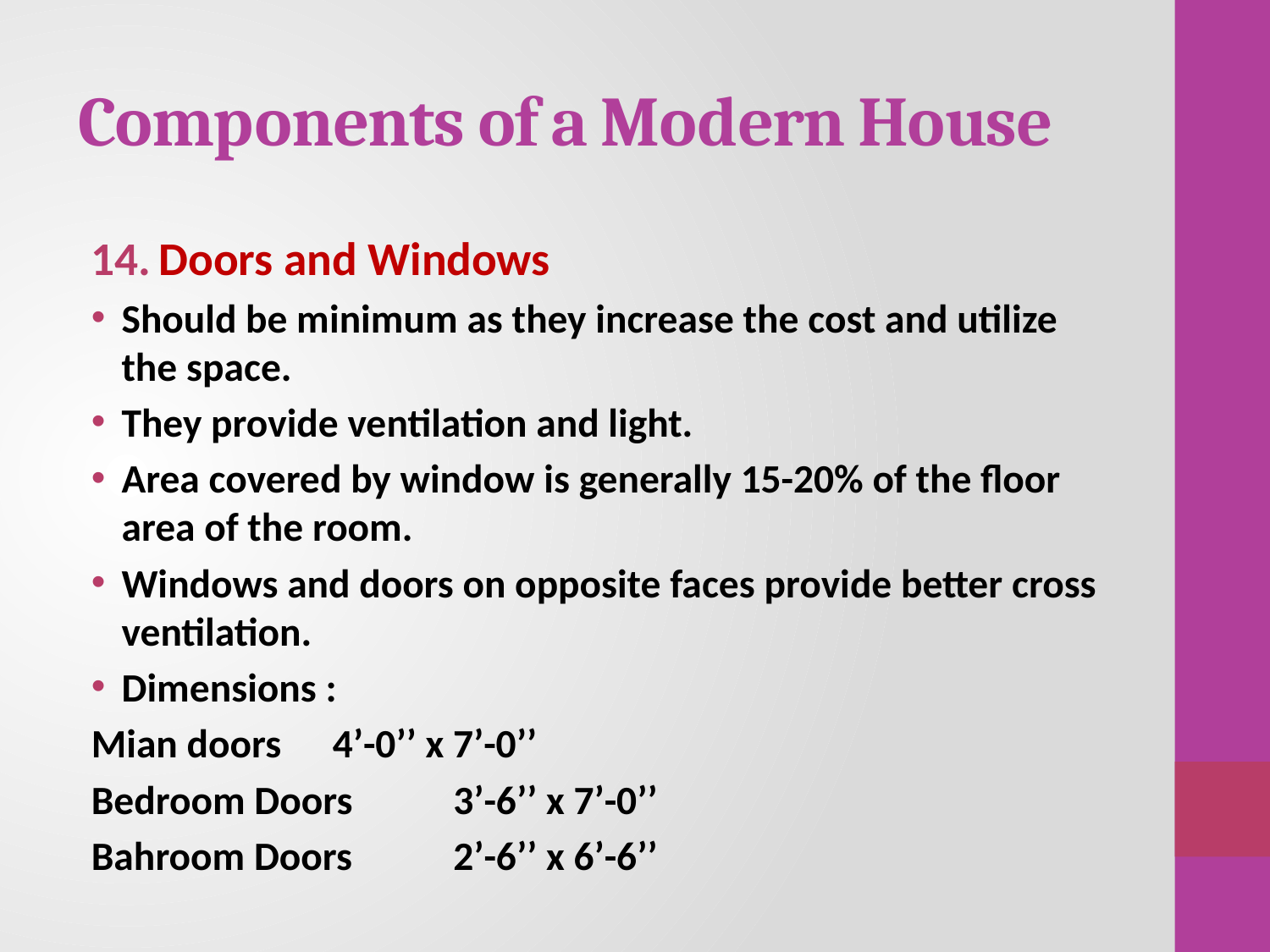

# Components of a Modern House
Doors and Windows
Should be minimum as they increase the cost and utilize the space.
They provide ventilation and light.
Area covered by window is generally 15-20% of the floor area of the room.
Windows and doors on opposite faces provide better cross ventilation.
Dimensions :
	Mian doors			4’-0’’ x 7’-0’’
	Bedroom Doors		3’-6’’ x 7’-0’’
	Bahroom Doors		2’-6’’ x 6’-6’’